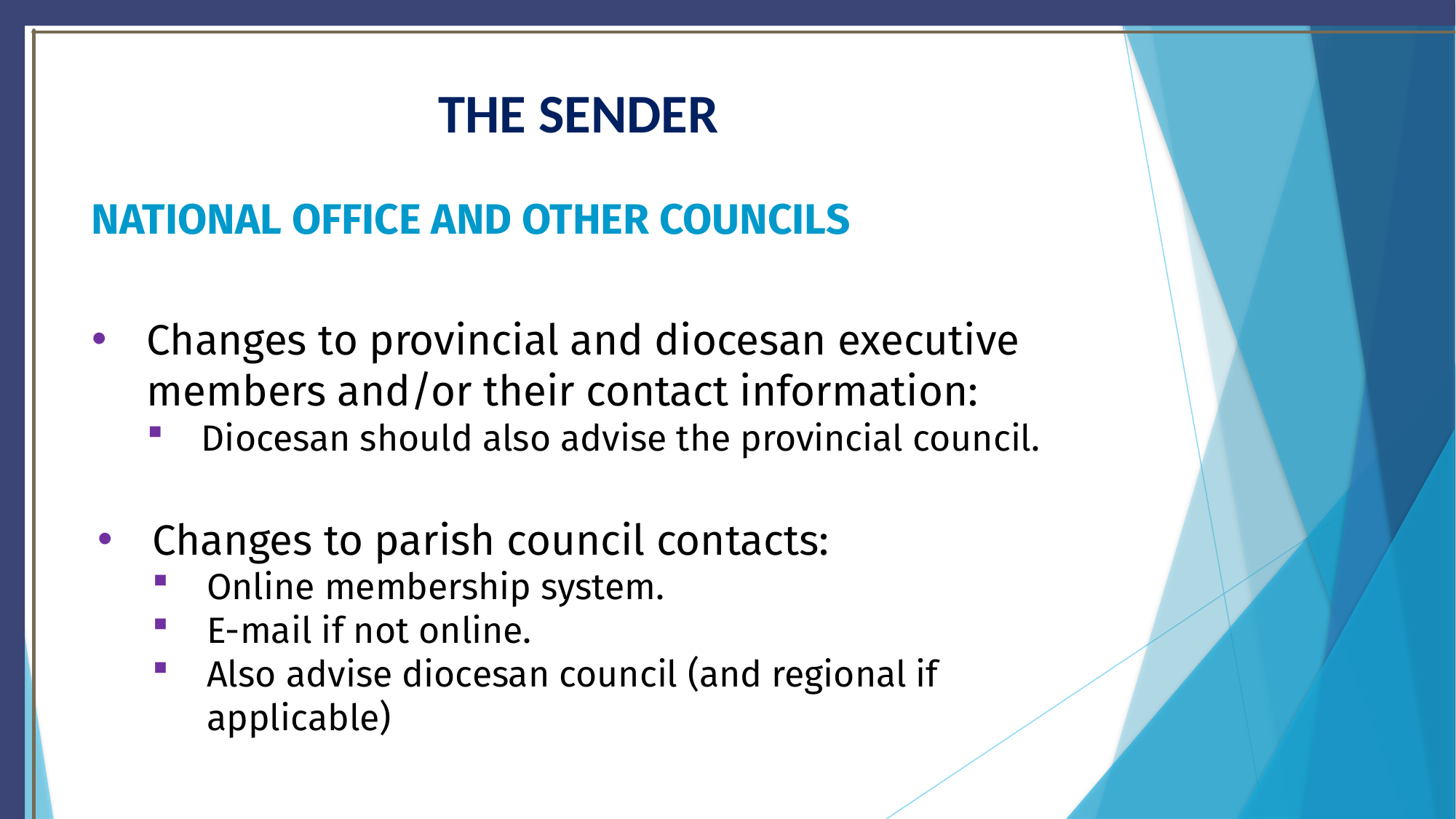

# THE SENDER
NATIONAL OFFICE AND OTHER COUNCILS
Changes to provincial and diocesan executive members and/or their contact information:
Diocesan should also advise the provincial council.
Changes to parish council contacts:
Online membership system.
E-mail if not online.
Also advise diocesan council (and regional if applicable)